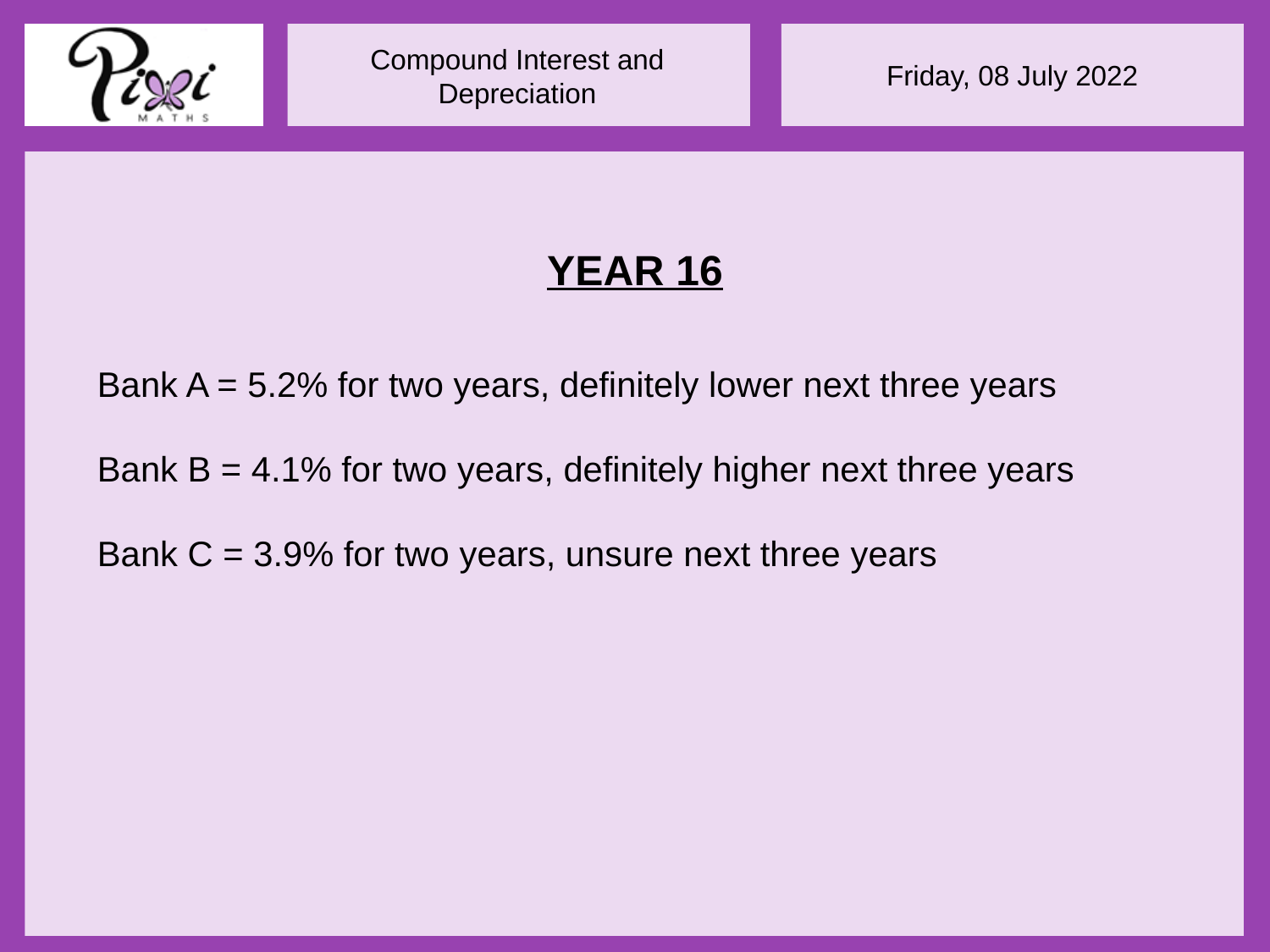

YEAR 16
Bank A = 5.2% for two years, definitely lower next three years

Bank B = 4.1% for two years, definitely higher next three years

Bank C = 3.9% for two years, unsure next three years